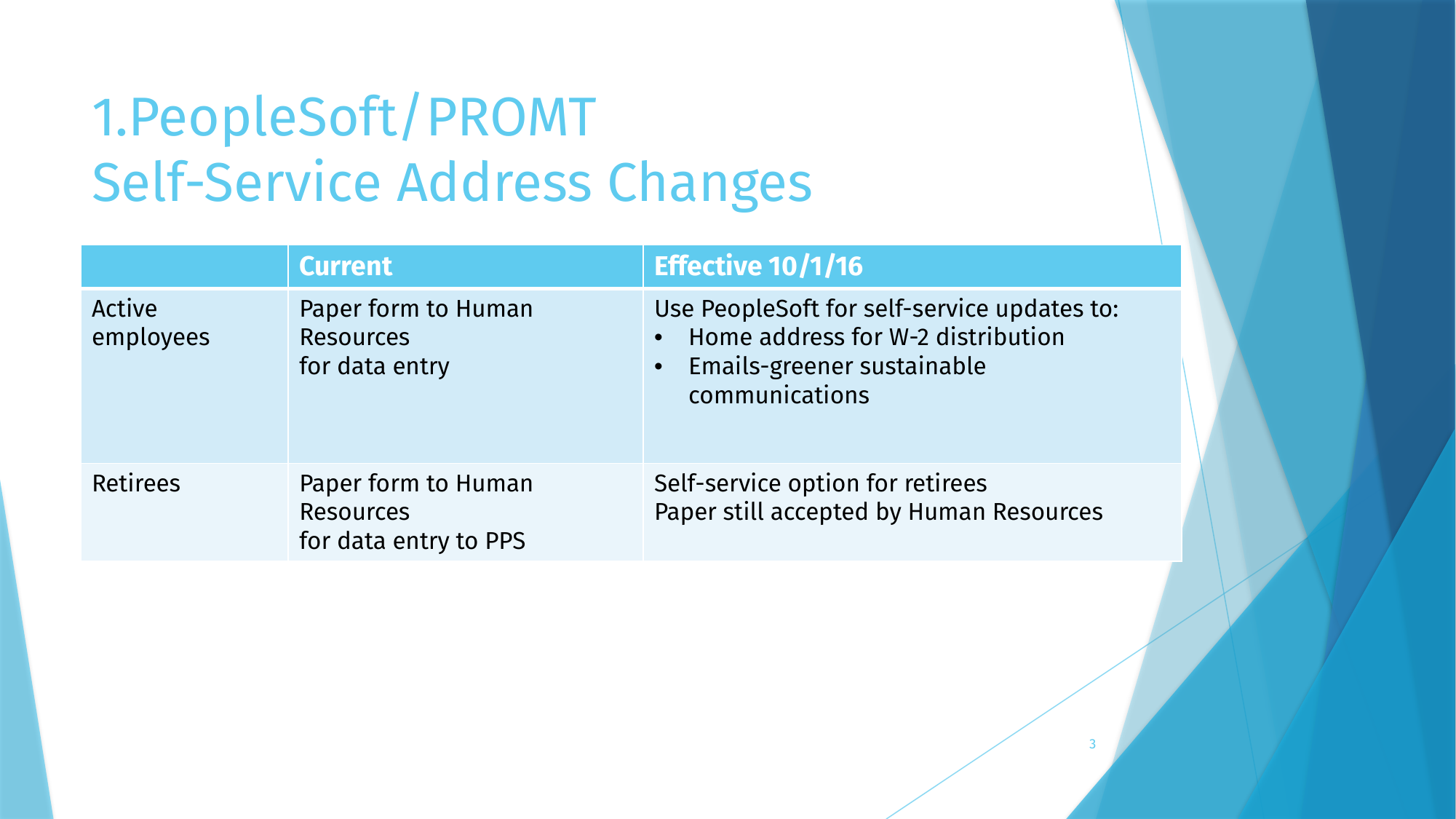

# 1.PeopleSoft/PROMT Self-Service Address Changes
|  | Current | Effective 10/1/16 |
| --- | --- | --- |
| Active employees | Paper form to Human Resources for data entry | Use PeopleSoft for self-service updates to: Home address for W-2 distribution Emails-greener sustainable communications |
| Retirees | Paper form to Human Resources for data entry to PPS | Self-service option for retirees Paper still accepted by Human Resources |
3